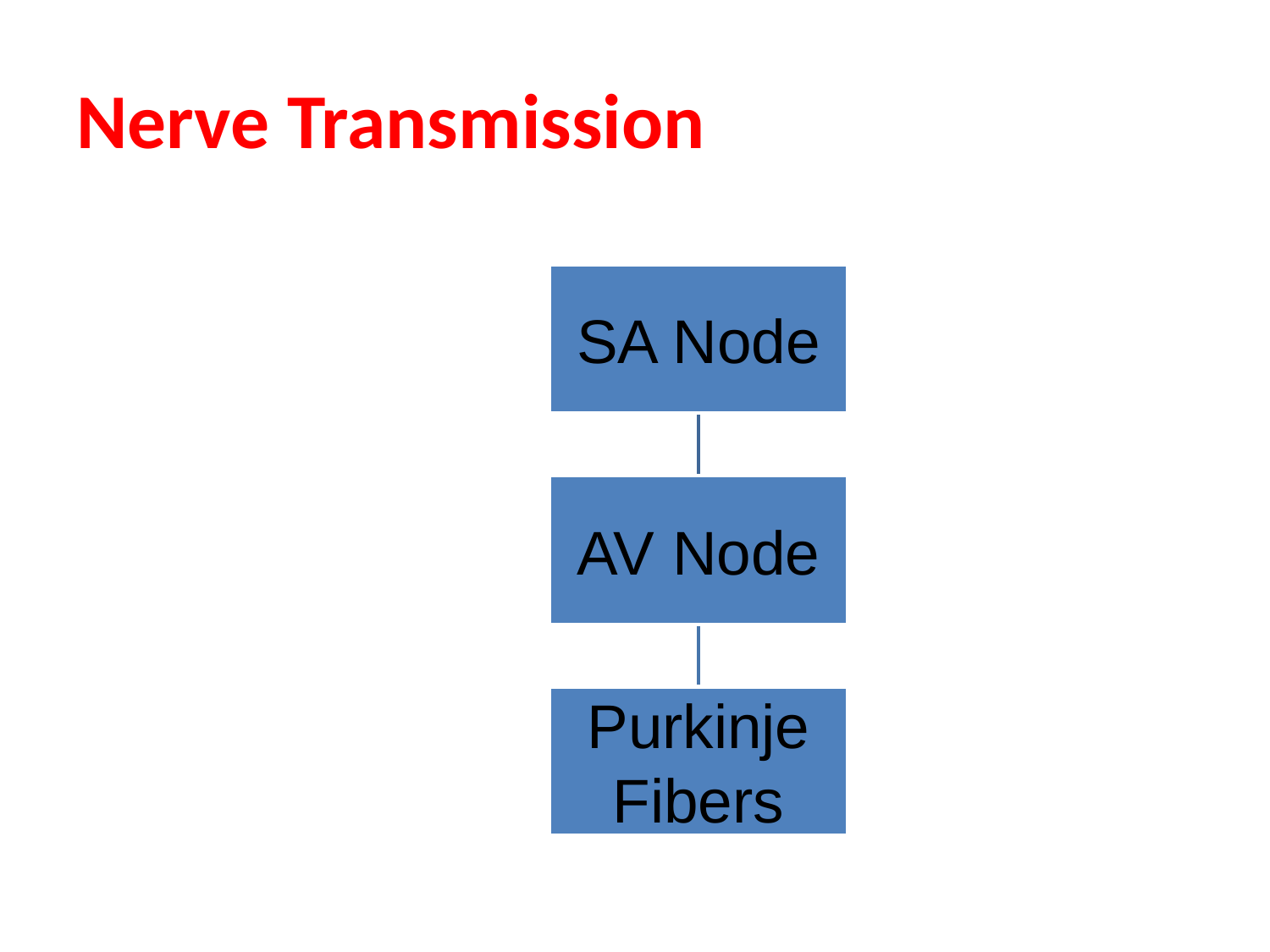

# Nerve Transmission
SA Node
AV Node
Purkinje Fibers